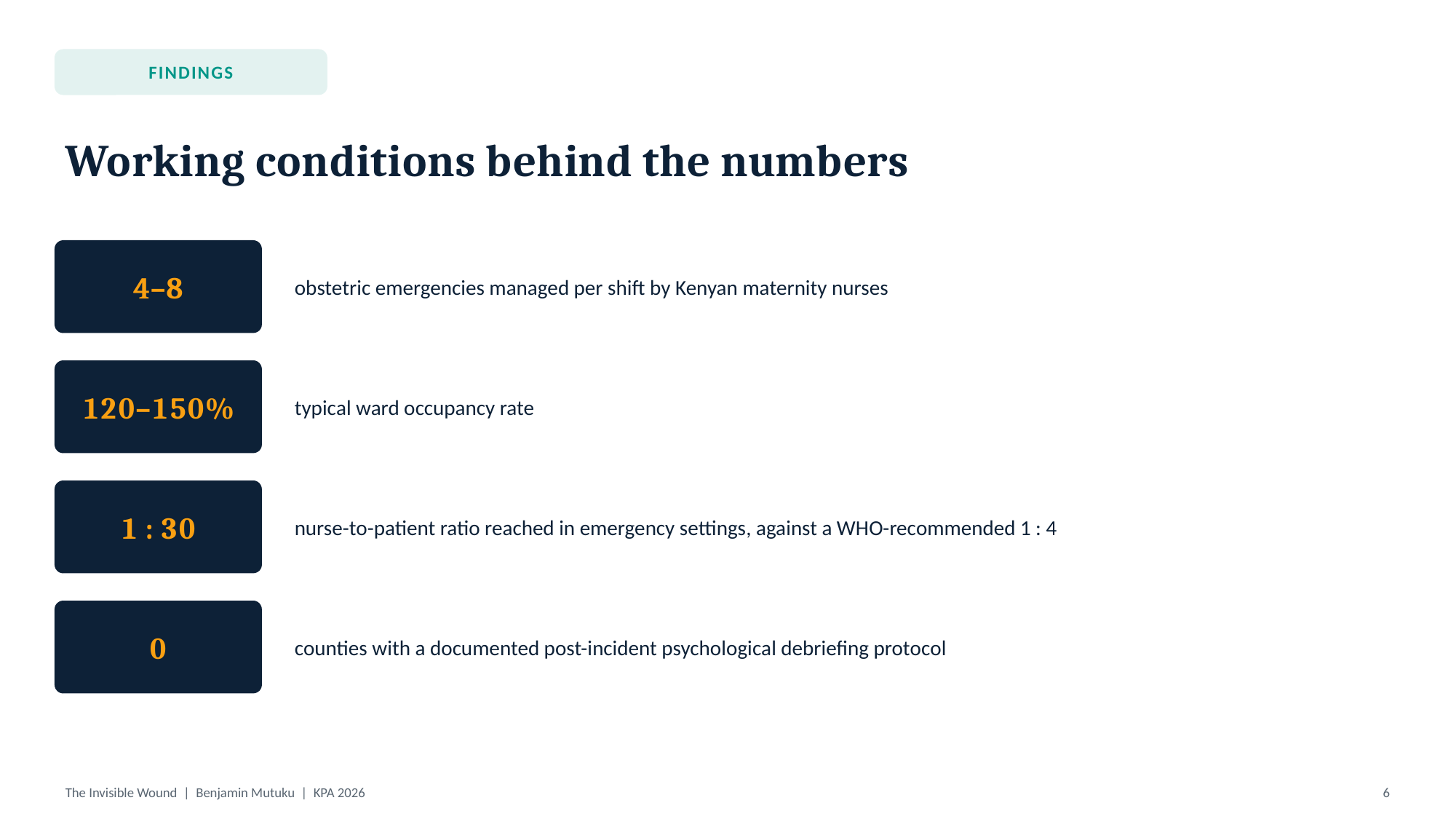

FINDINGS
Working conditions behind the numbers

4–8
obstetric emergencies managed per shift by Kenyan maternity nurses

120–150%
typical ward occupancy rate

1 : 30
nurse-to-patient ratio reached in emergency settings, against a WHO-recommended 1 : 4

0
counties with a documented post-incident psychological debriefing protocol
The Invisible Wound  |  Benjamin Mutuku  |  KPA 2026
6